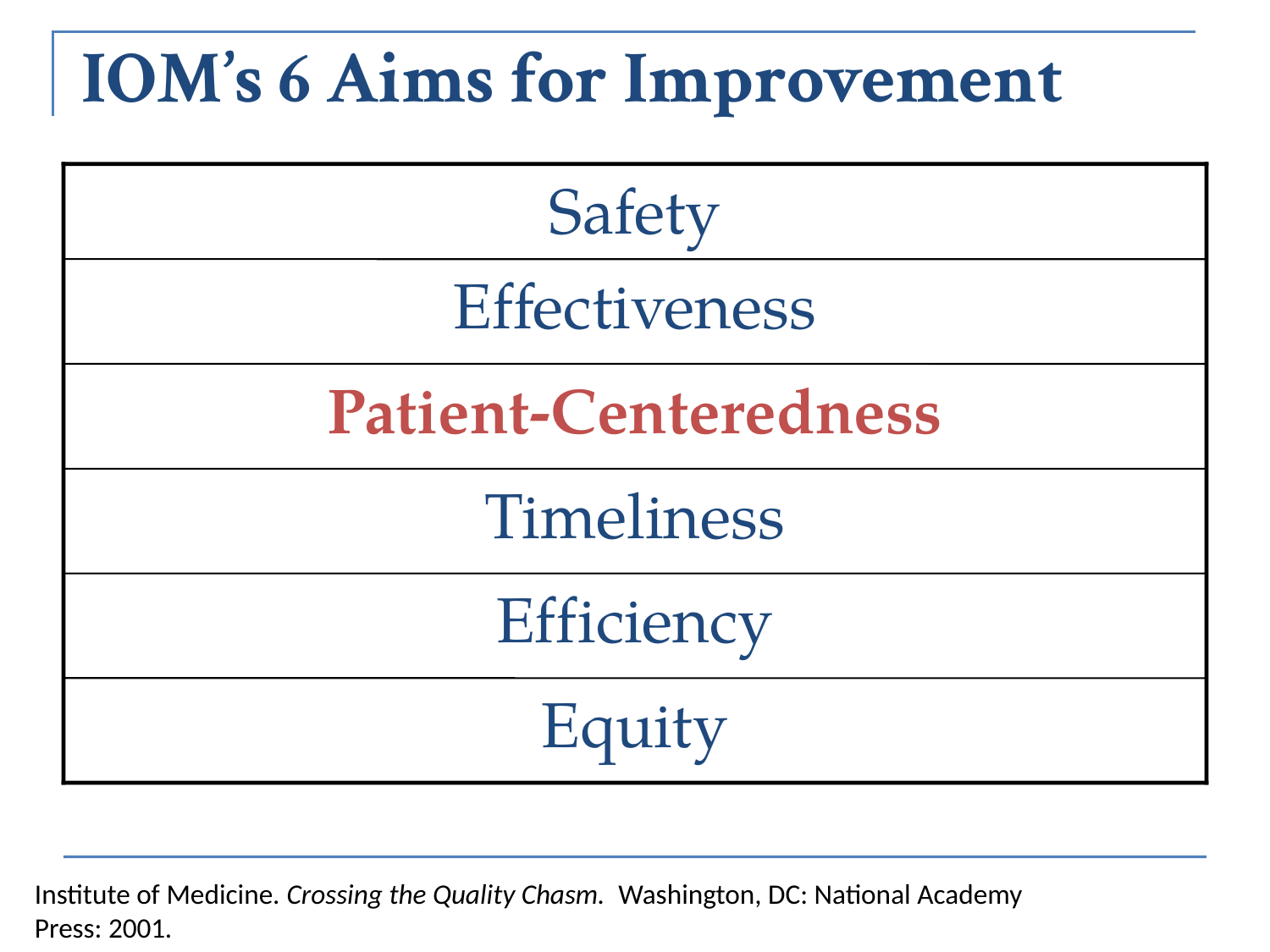

# IOM’s 6 Aims for Improvement
Safety

Effectiveness

Patient-Centeredness

Timeliness

Efficiency

Equity

Institute of Medicine. Crossing the Quality Chasm.  Washington, DC: National Academy Press: 2001.